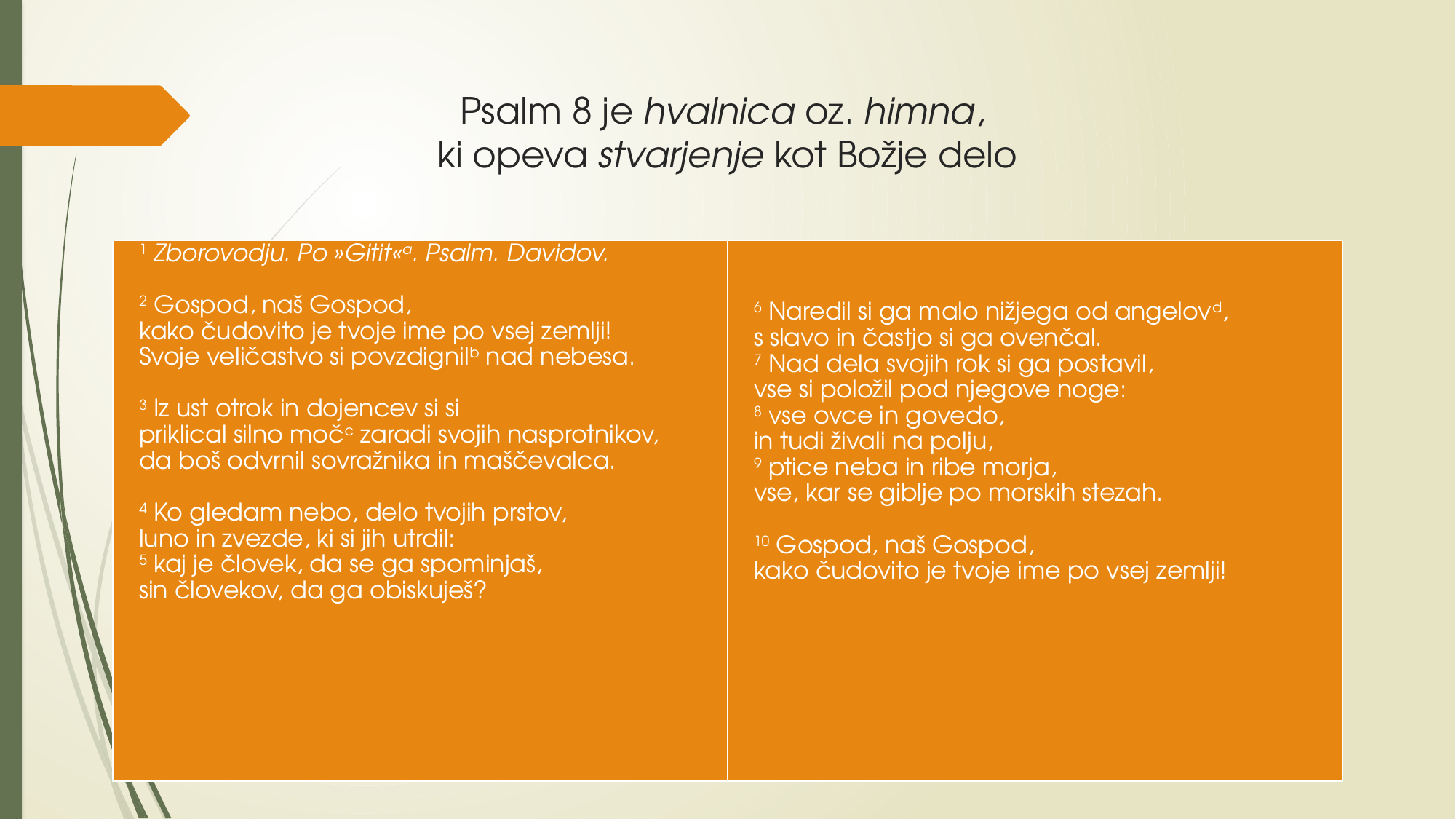

# Psalm 8 je hvalnica oz. himna, ki opeva stvarjenje kot Božje delo
| 1 Zborovodju. Po »Gitit«a. Psalm. Davidov.   2 Gospod, naš Gospod, kako čudovito je tvoje ime po vsej zemlji! Svoje veličastvo si povzdignilb nad nebesa.   3 Iz ust otrok in dojencev si si priklical silno močc zaradi svojih nasprotnikov, da boš odvrnil sovražnika in maščevalca.   4 Ko gledam nebo, delo tvojih prstov, luno in zvezde, ki si jih utrdil: 5 kaj je človek, da se ga spominjaš, sin človekov, da ga obiskuješ? | 6 Naredil si ga malo nižjega od angelovd, s slavo in častjo si ga ovenčal. 7 Nad dela svojih rok si ga postavil, vse si položil pod njegove noge: 8 vse ovce in govedo, in tudi živali na polju, 9 ptice neba in ribe morja, vse, kar se giblje po morskih stezah.   10 Gospod, naš Gospod, kako čudovito je tvoje ime po vsej zemlji! |
| --- | --- |